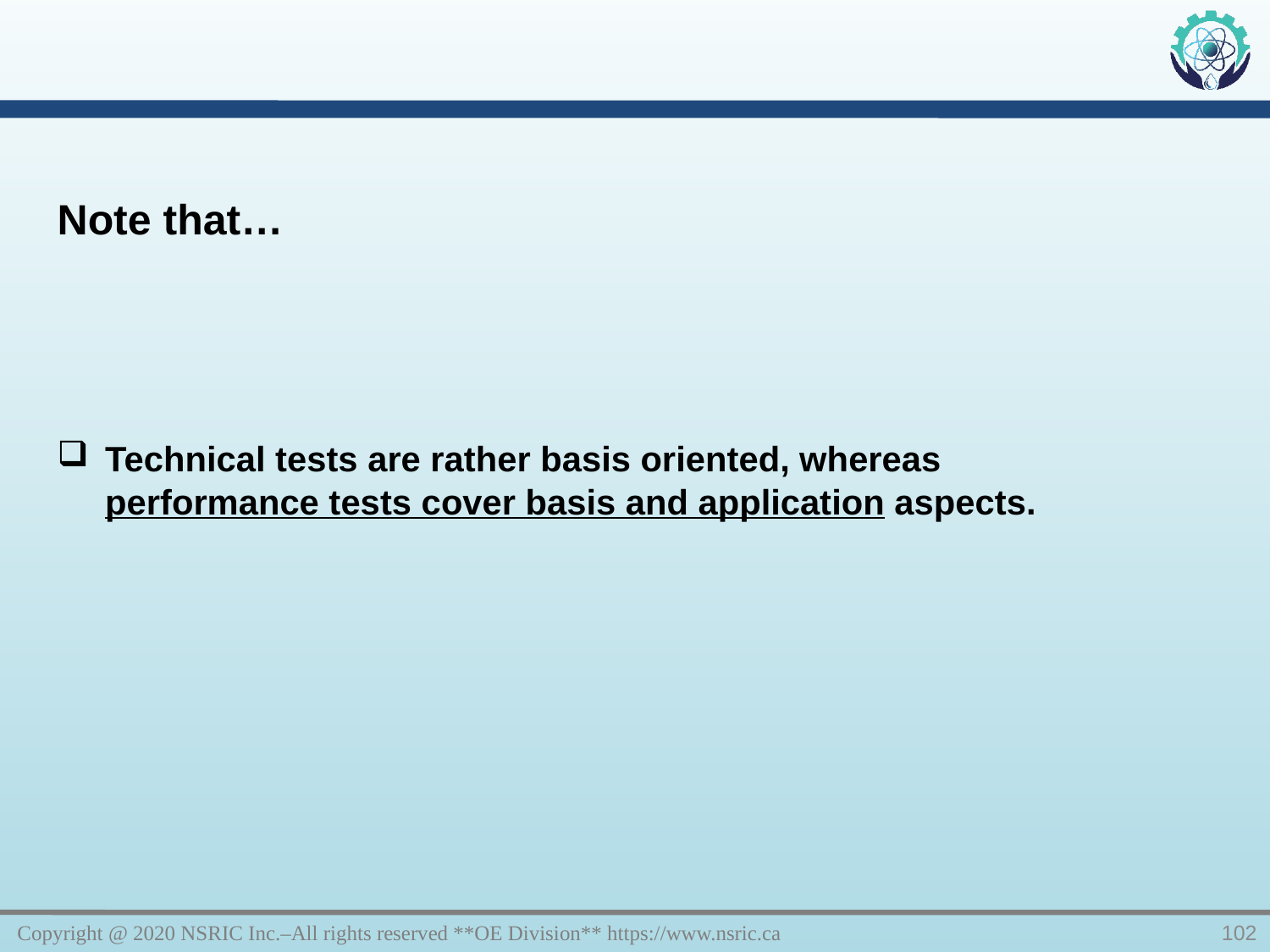

Note that…

Technical tests are rather basis oriented, whereas performance tests cover basis and application aspects.
Copyright @ 2020 NSRIC Inc.–All rights reserved **OE Division** https://www.nsric.ca
102